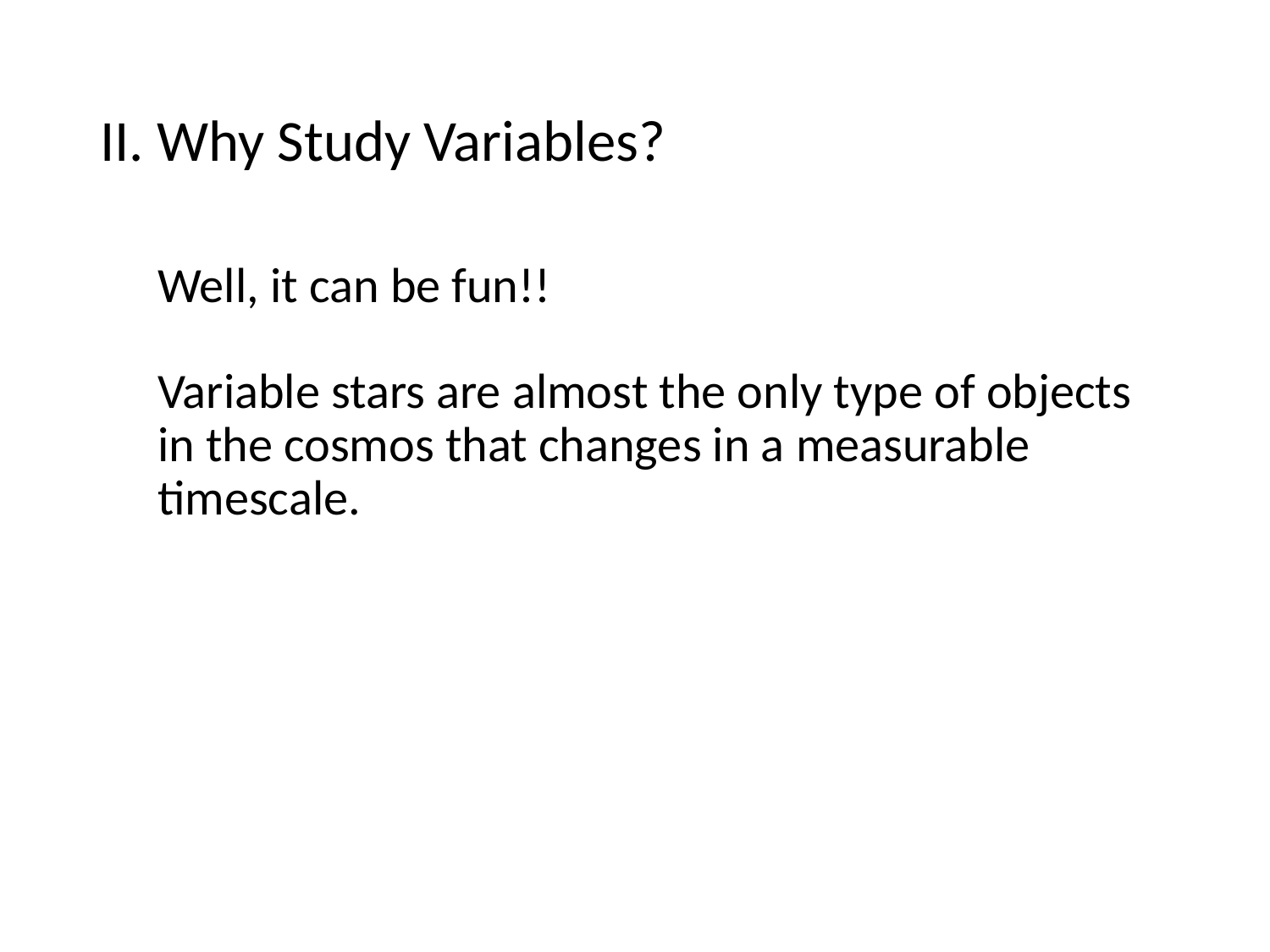

# II. Why Study Variables?
Well, it can be fun!!
Variable stars are almost the only type of objects in the cosmos that changes in a measurable timescale.